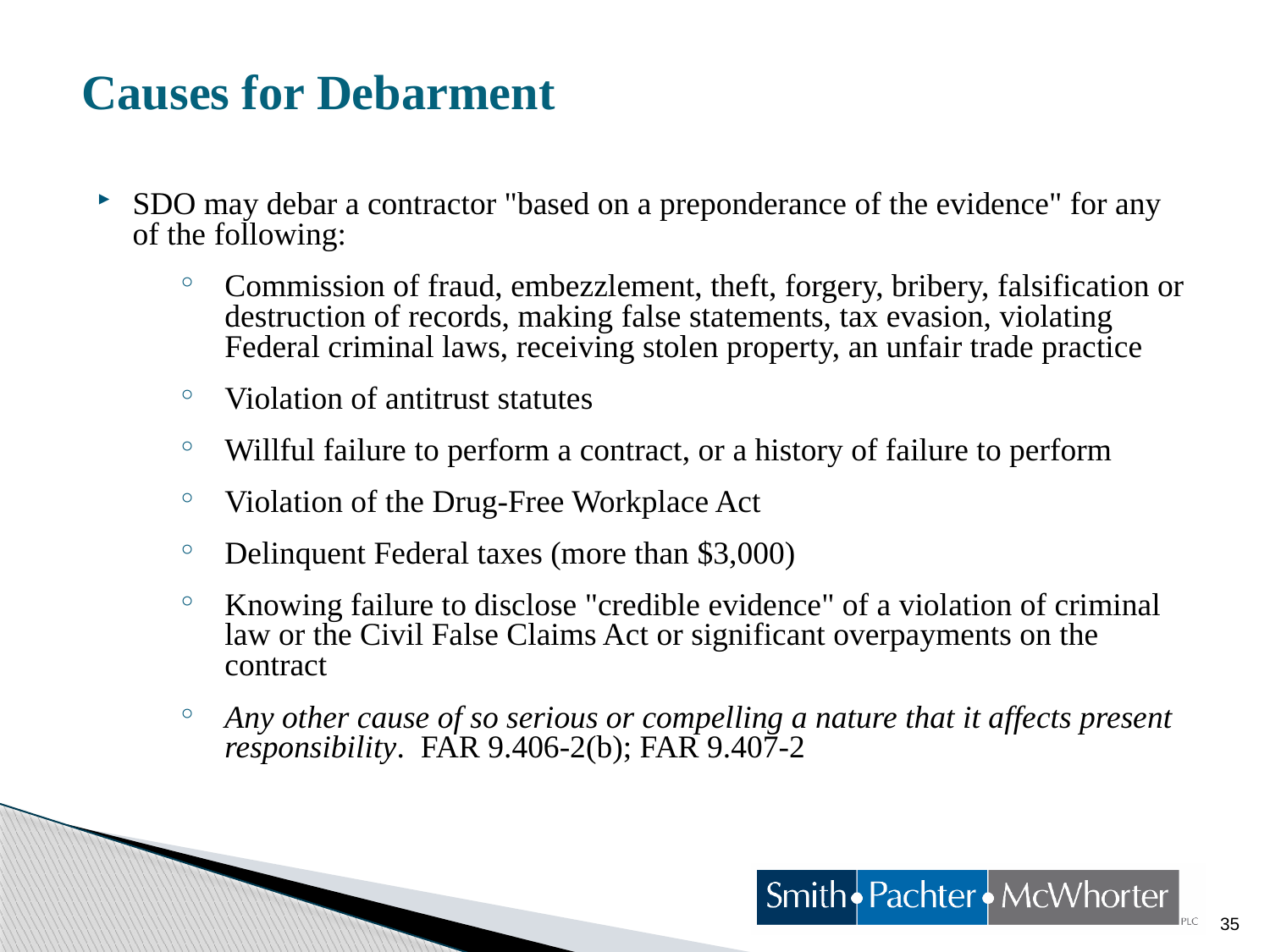

# Causes for Debarment
SDO may debar a contractor "based on a preponderance of the evidence" for any of the following:
Commission of fraud, embezzlement, theft, forgery, bribery, falsification or destruction of records, making false statements, tax evasion, violating Federal criminal laws, receiving stolen property, an unfair trade practice
Violation of antitrust statutes
Willful failure to perform a contract, or a history of failure to perform
Violation of the Drug-Free Workplace Act
Delinquent Federal taxes (more than $3,000)
Knowing failure to disclose "credible evidence" of a violation of criminal law or the Civil False Claims Act or significant overpayments on the contract
Any other cause of so serious or compelling a nature that it affects present responsibility.  FAR 9.406-2(b); FAR 9.407-2

35